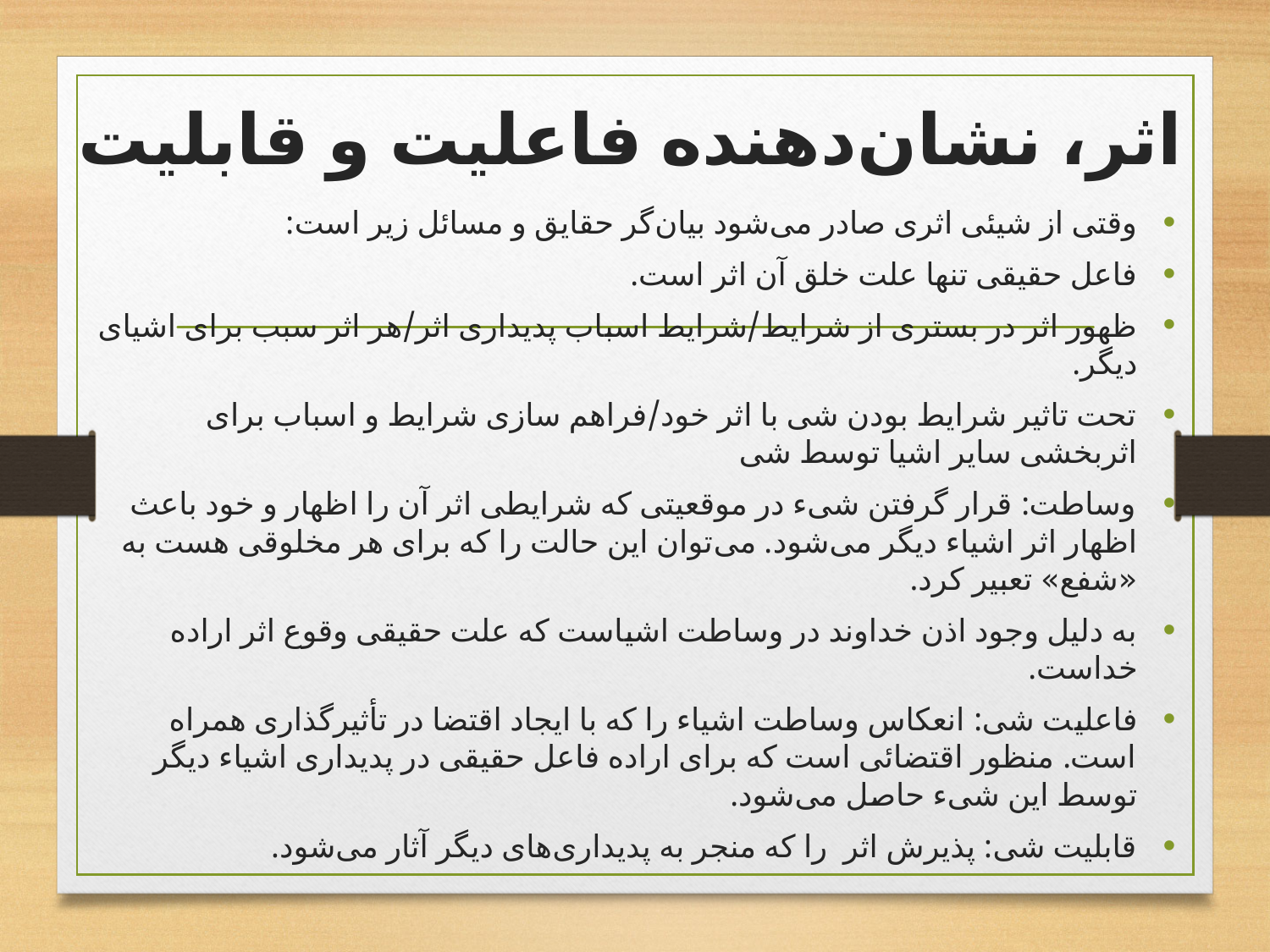

# اثر، نشان‌دهنده فاعلیت و قابلیت

وقتی از شیئی اثری صادر می‌شود بیان‌گر حقایق و مسائل زیر است:
فاعل حقیقی تنها علت خلق آن اثر است.
ظهور اثر در بستری از شرایط/شرایط اسباب پدیداری اثر/هر اثر سبب برای اشیای دیگر.
تحت تاثیر شرایط بودن شی با اثر خود/فراهم سازی شرایط و اسباب برای اثربخشی سایر اشیا توسط شی
وساطت: قرار گرفتن شیء در موقعیتی که شرایطی اثر آن را اظهار و خود باعث اظهار اثر اشیاء دیگر می‌شود. می‌توان این حالت را که برای هر مخلوقی هست به «شفع» تعبیر کرد.
به دلیل وجود اذن خداوند در وساطت اشیاست که علت حقیقی وقوع اثر اراده خداست.
فاعلیت شی: انعکاس وساطت اشیاء را که با ایجاد اقتضا در تأثیرگذاری همراه است. منظور اقتضائی است که برای اراده فاعل حقیقی در پدیداری اشیاء دیگر توسط این شیء حاصل می‌شود.
قابلیت شی: پذیرش اثر  را که منجر به پدیداری‌های دیگر آثار می‌شود.